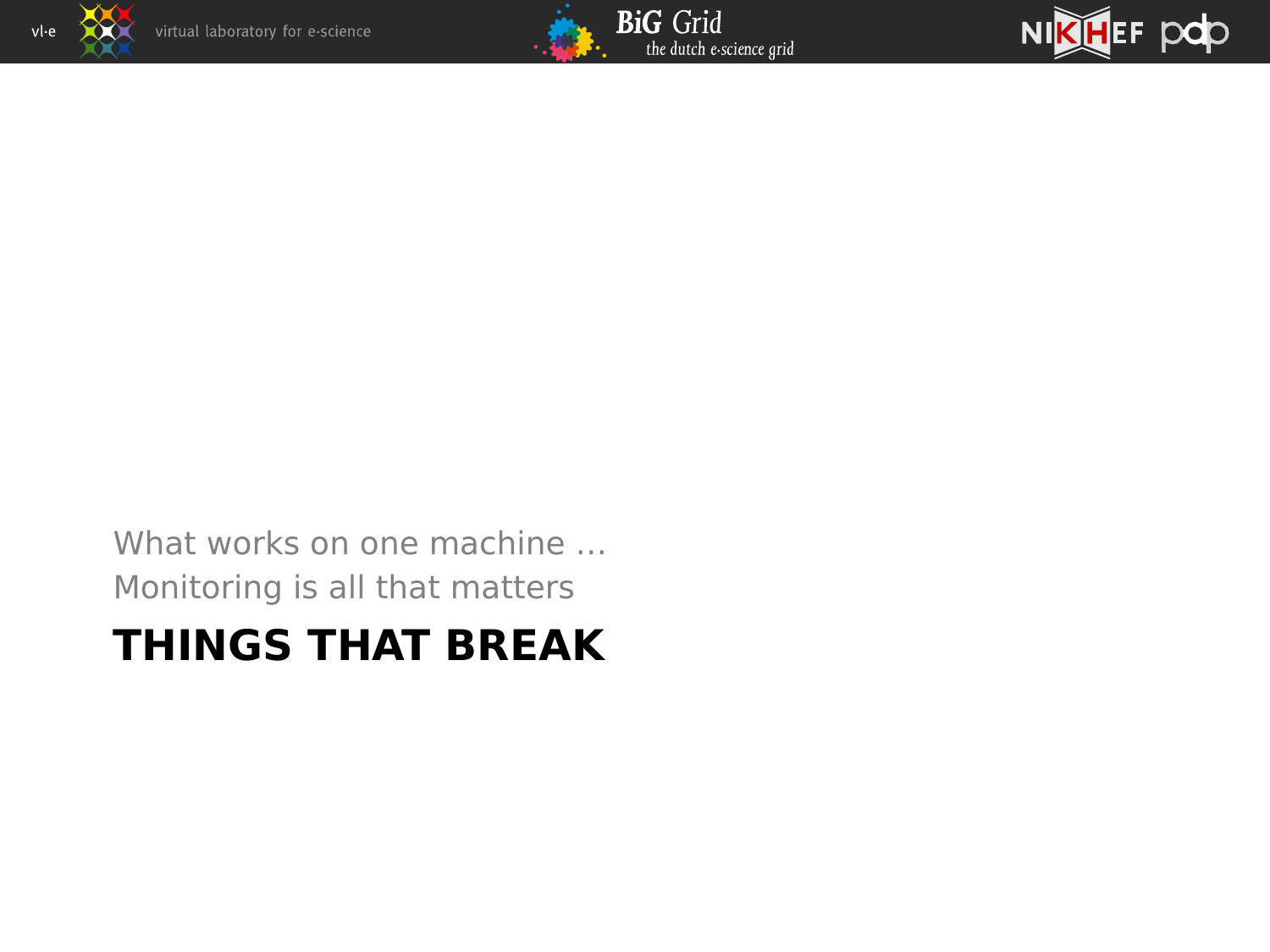

What works on one machine …
Monitoring is all that matters
# Things that Break